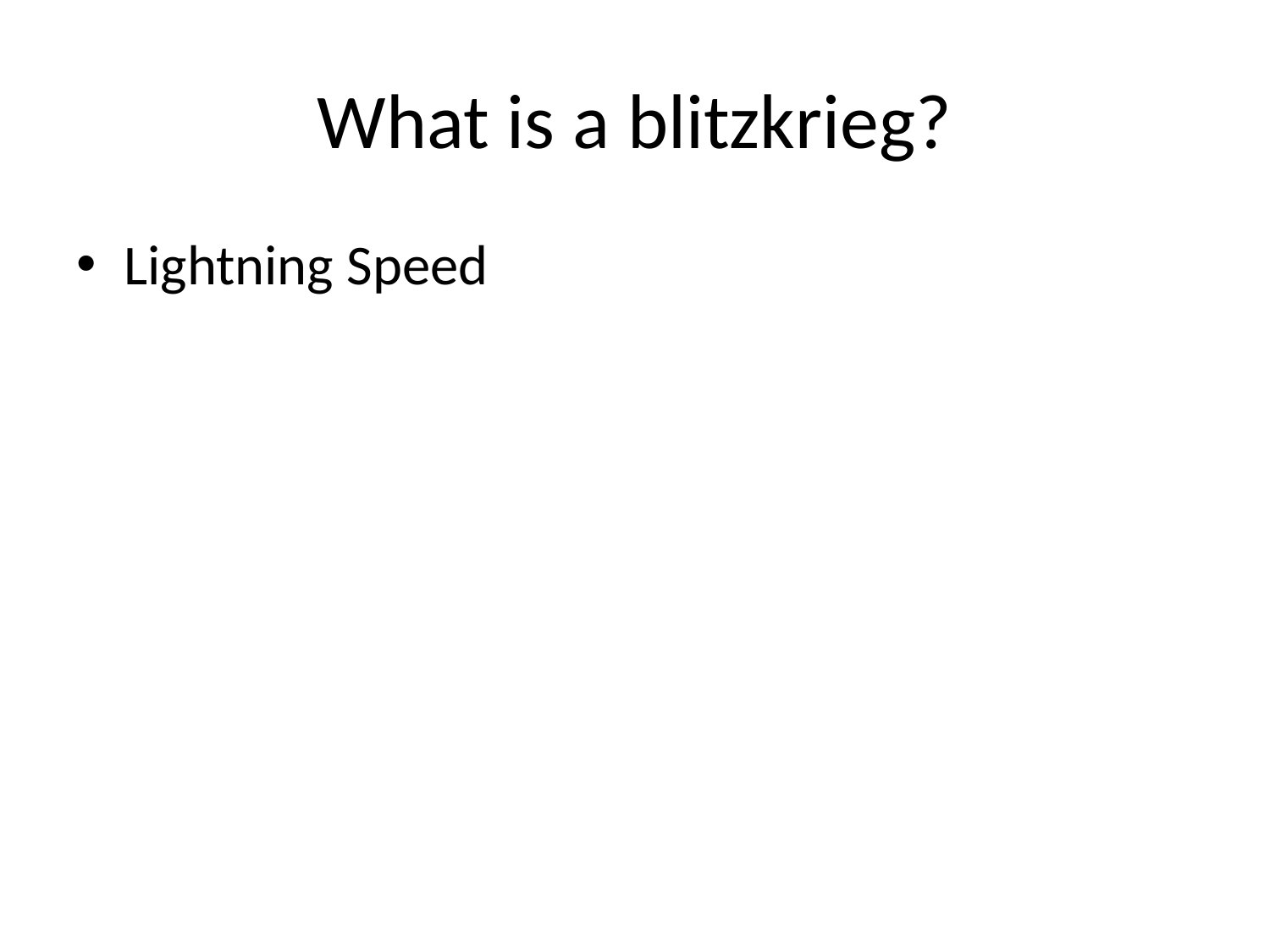

# What is a blitzkrieg?
Lightning Speed